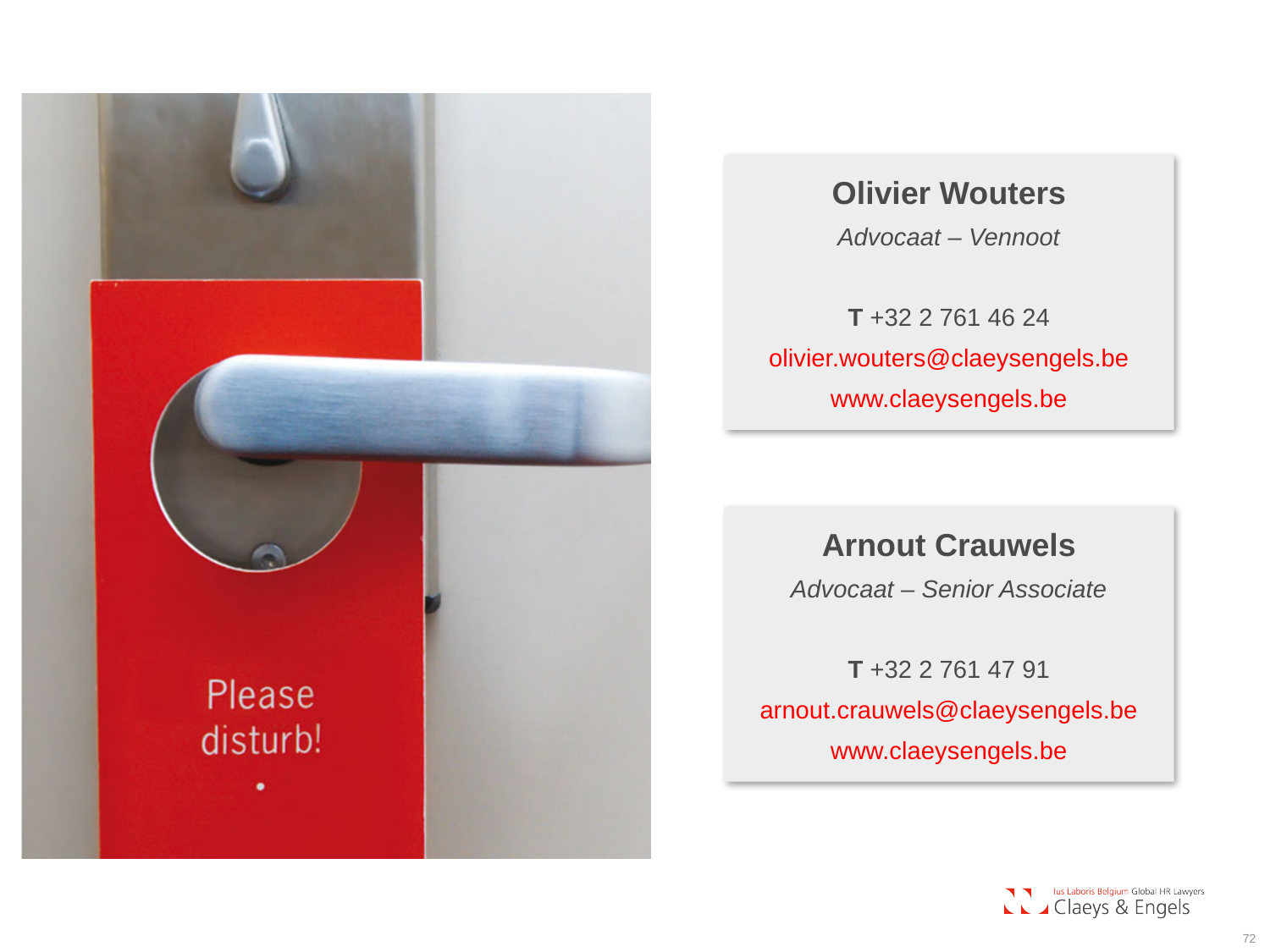

Olivier Wouters
Advocaat – Vennoot

T +32 2 761 46 24
olivier.wouters@claeysengels.be
www.claeysengels.be
Arnout Crauwels
Advocaat – Senior Associate

T +32 2 761 47 91
arnout.crauwels@claeysengels.be
www.claeysengels.be
72